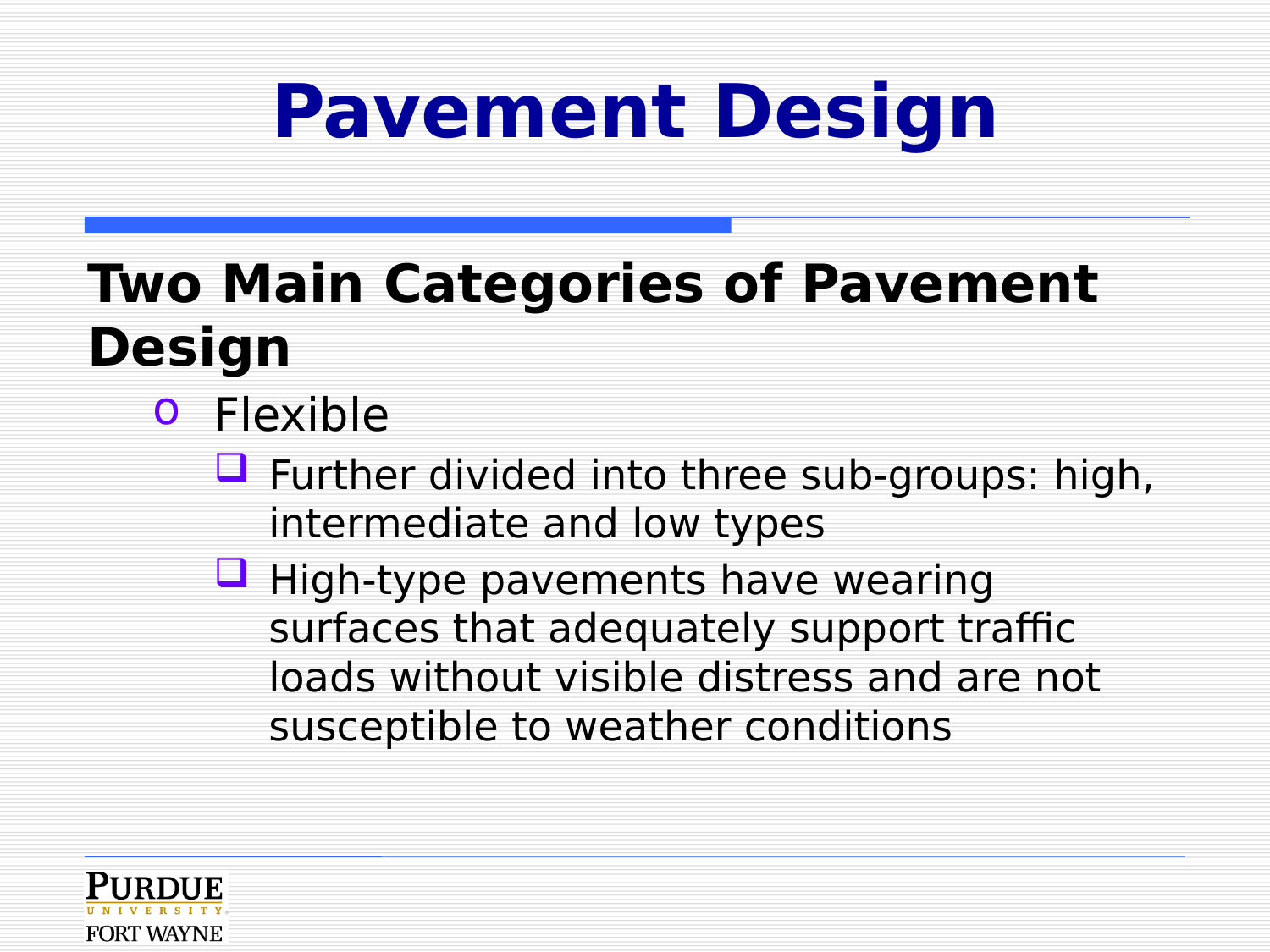

# Pavement Design
Two Main Categories of Pavement Design
Flexible
Further divided into three sub-groups: high, intermediate and low types
High-type pavements have wearing surfaces that adequately support traffic loads without visible distress and are not susceptible to weather conditions